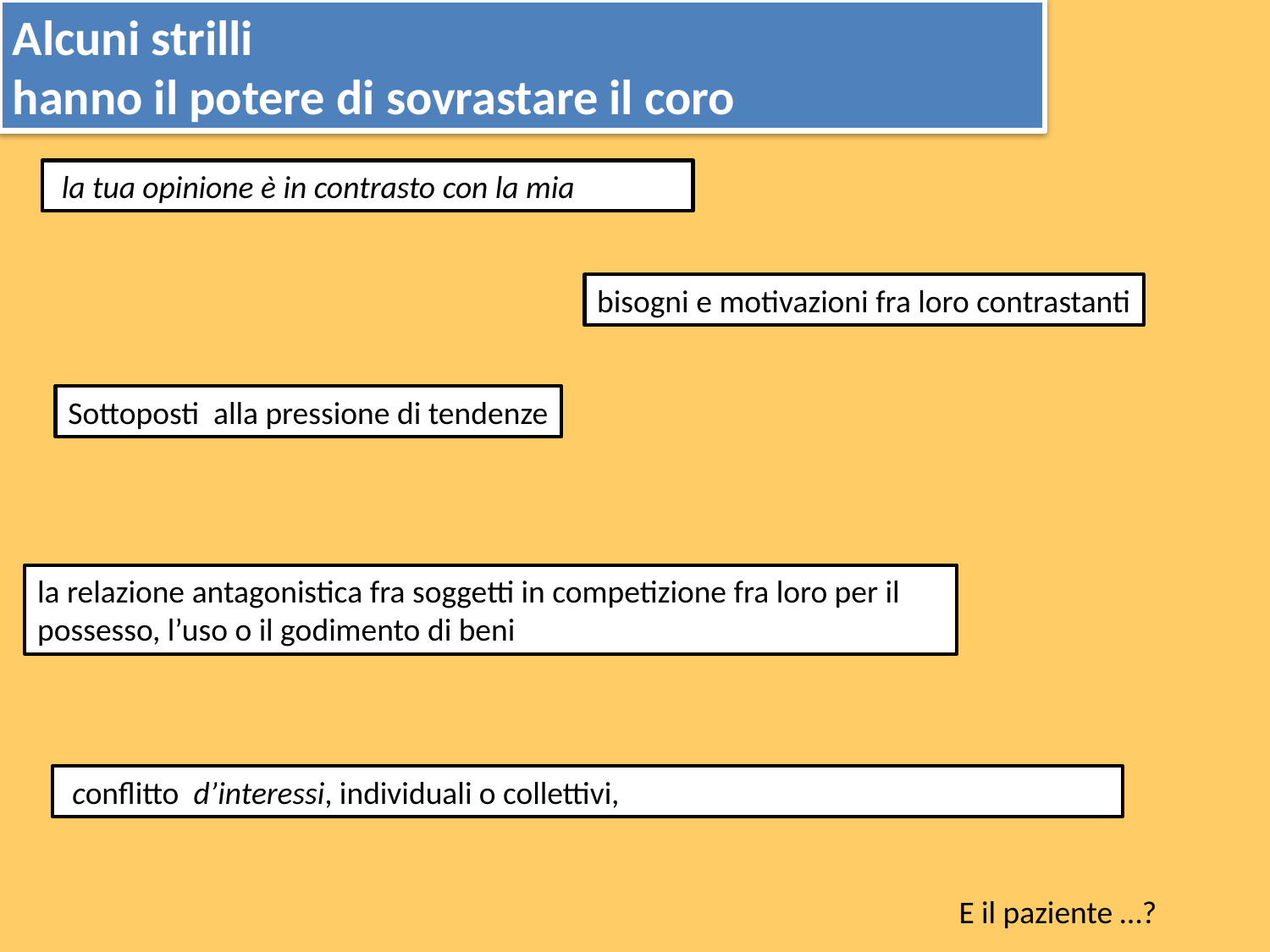

Alcuni strilli
hanno il potere di sovrastare il coro
 la tua opinione è in contrasto con la mia
bisogni e motivazioni fra loro contrastanti
Sottoposti  alla pressione di tendenze
la relazione antagonistica fra soggetti in competizione fra loro per il possesso, l’uso o il godimento di beni
 conflitto  d’interessi, individuali o collettivi,
E il paziente …?